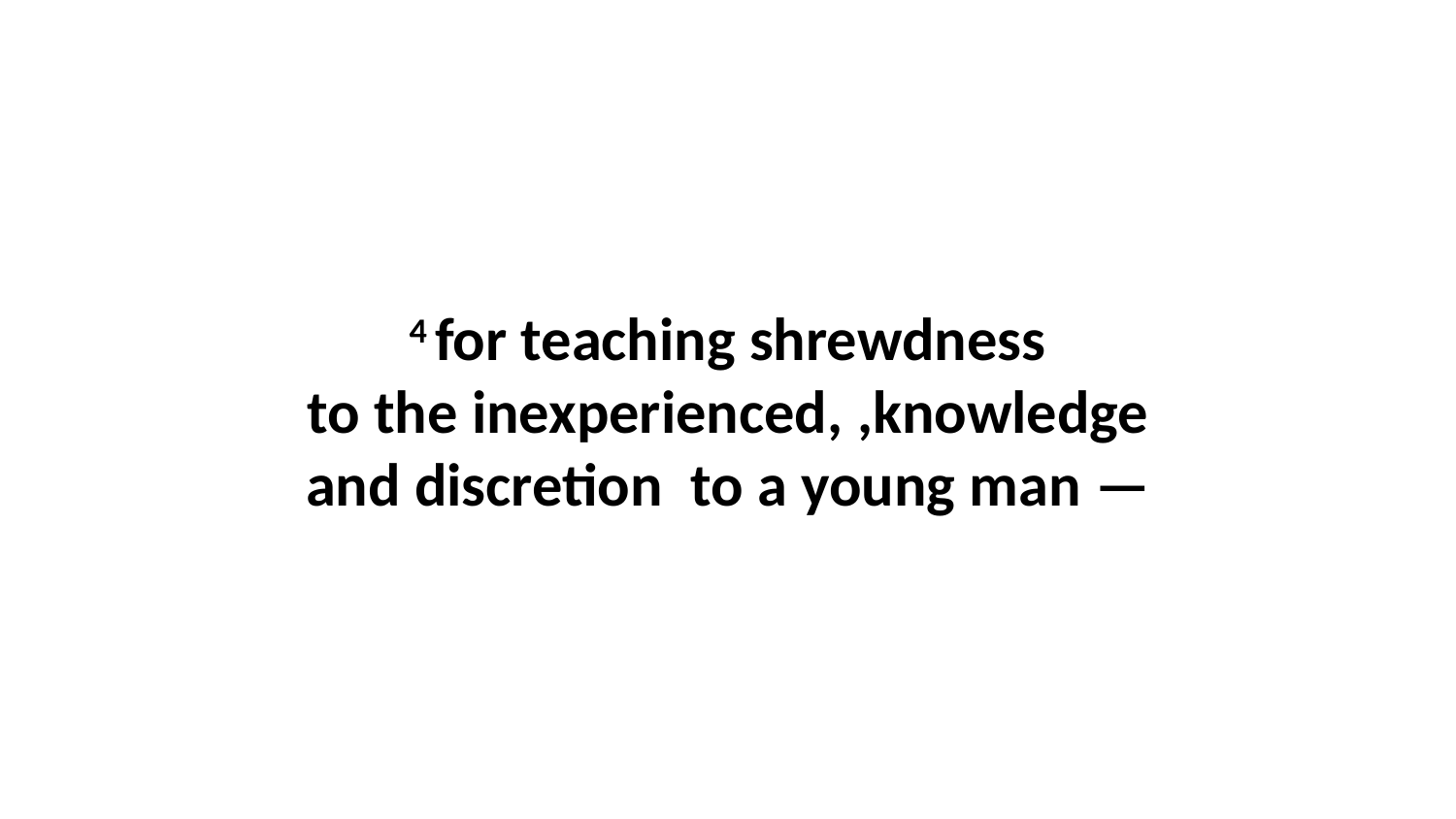

4 for teaching shrewdness to the inexperienced, ,knowledge and discretion  to a young man —